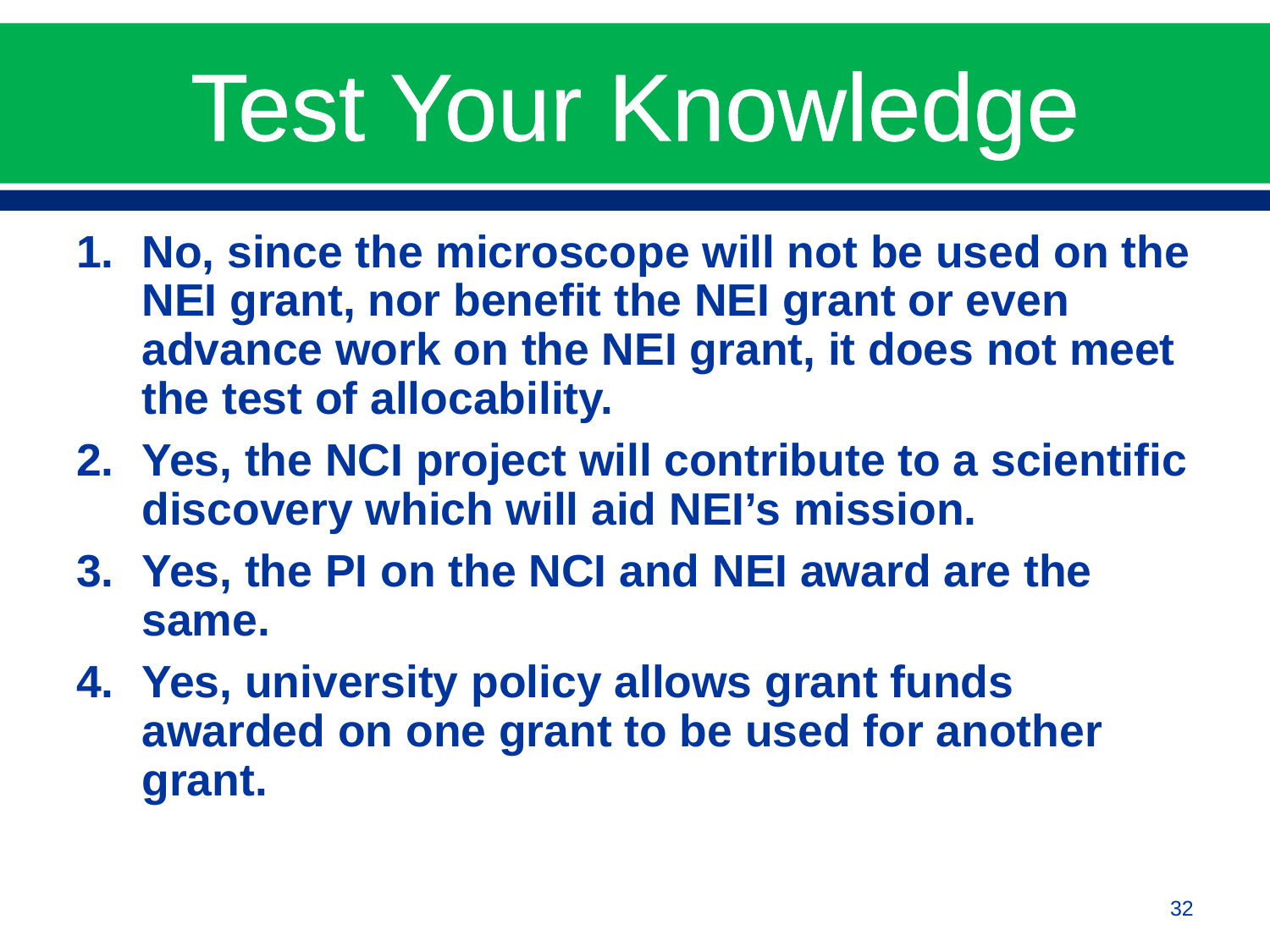

# Test Your Knowledge
No, since the microscope will not be used on the NEI grant, nor benefit the NEI grant or even advance work on the NEI grant, it does not meet the test of allocability.
Yes, the NCI project will contribute to a scientific discovery which will aid NEI’s mission.
Yes, the PI on the NCI and NEI award are the same.
Yes, university policy allows grant funds awarded on one grant to be used for another grant.
32